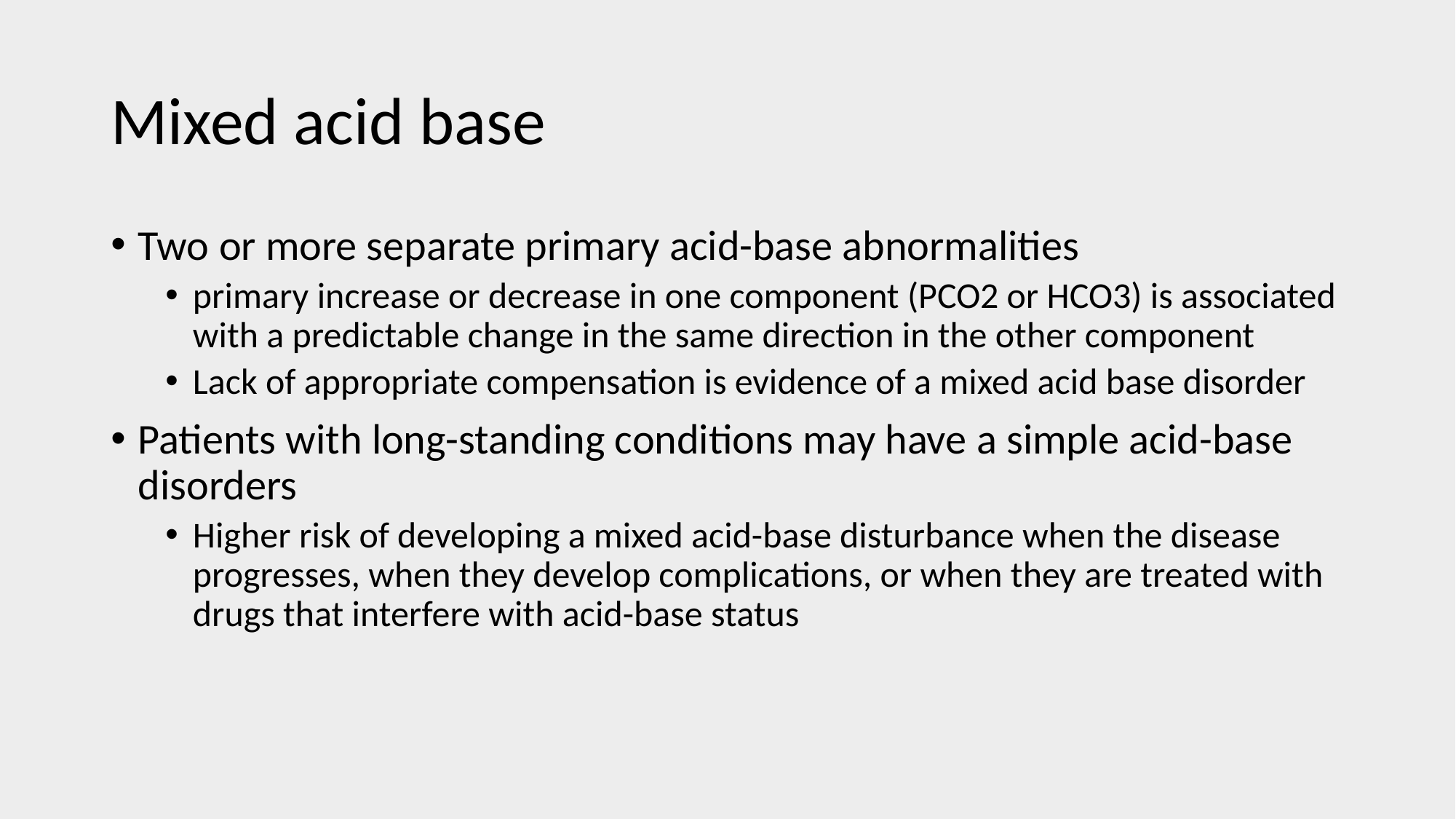

# Mixed acid base
Two or more separate primary acid-base abnormalities
primary increase or decrease in one component (PCO2 or HCO3) is associated with a predictable change in the same direction in the other component
Lack of appropriate compensation is evidence of a mixed acid base disorder
Patients with long-standing conditions may have a simple acid-base disorders
Higher risk of developing a mixed acid-base disturbance when the disease progresses, when they develop complications, or when they are treated with drugs that interfere with acid-base status